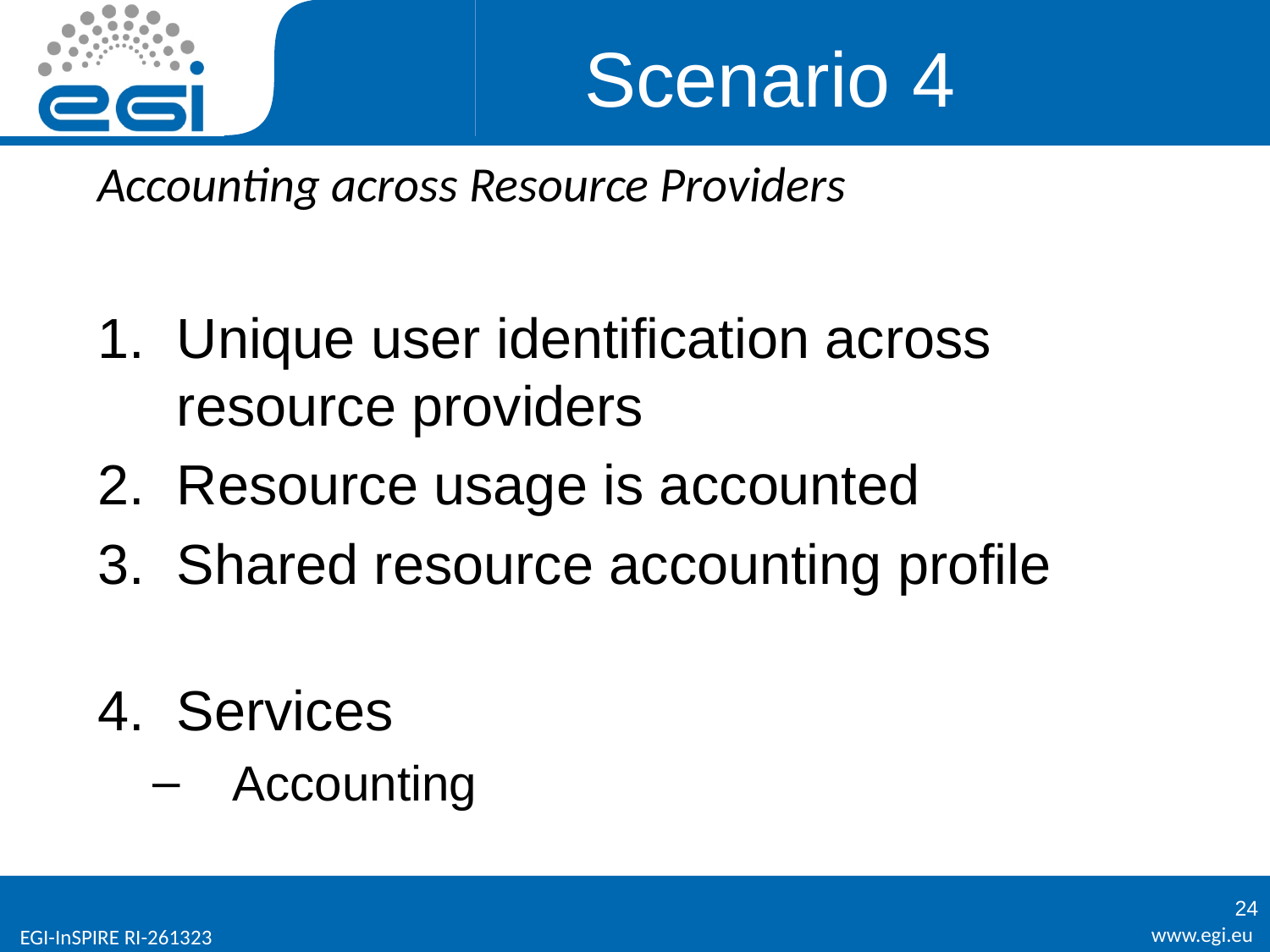

# Scenario 4
Accounting across Resource Providers

Unique user identification across resource providers
Resource usage is accounted
Shared resource accounting profile
Services
Accounting
24